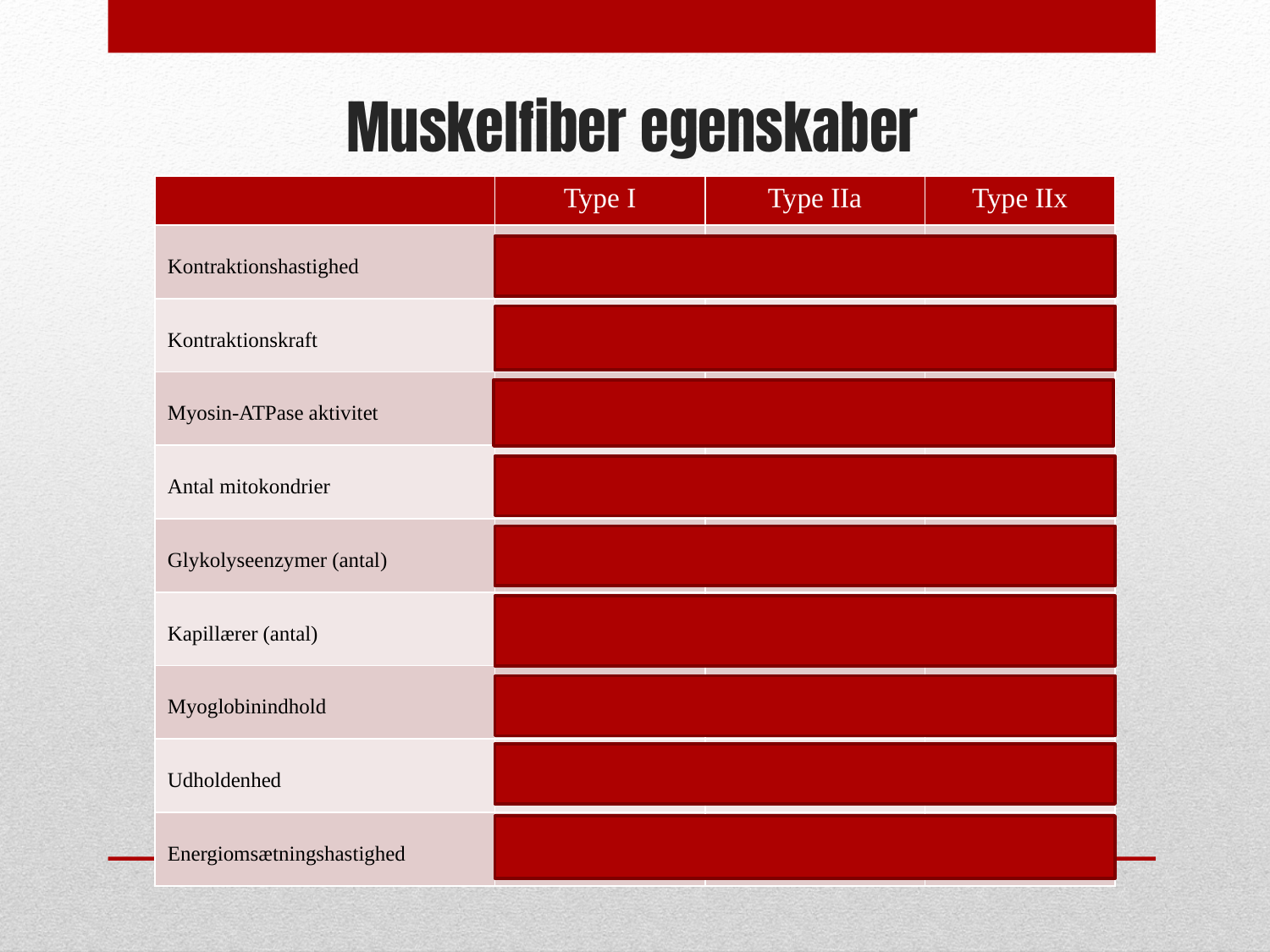

# Muskelfiber egenskaber
|  | Type I | Type IIa | Type IIx |
| --- | --- | --- | --- |
| Kontraktionshastighed | Langsom | Hurtig | Meget hurtig |
| Kontraktionskraft | Lille | Stor | Meget stor |
| Myosin-ATPase aktivitet | Lille | Høj | Meget høj |
| Antal mitokondrier | Høj | Mellem | Lav |
| Glykolyseenzymer (antal) | Lav | Høj | Meget høj |
| Kapillærer (antal) | Høj | Mellem | Lav |
| Myoglobinindhold | Høj | Mellem | Lille |
| Udholdenhed | Høj | Mellem | Lille |
| Energiomsætningshastighed | Lav | Høj | Meget høj |